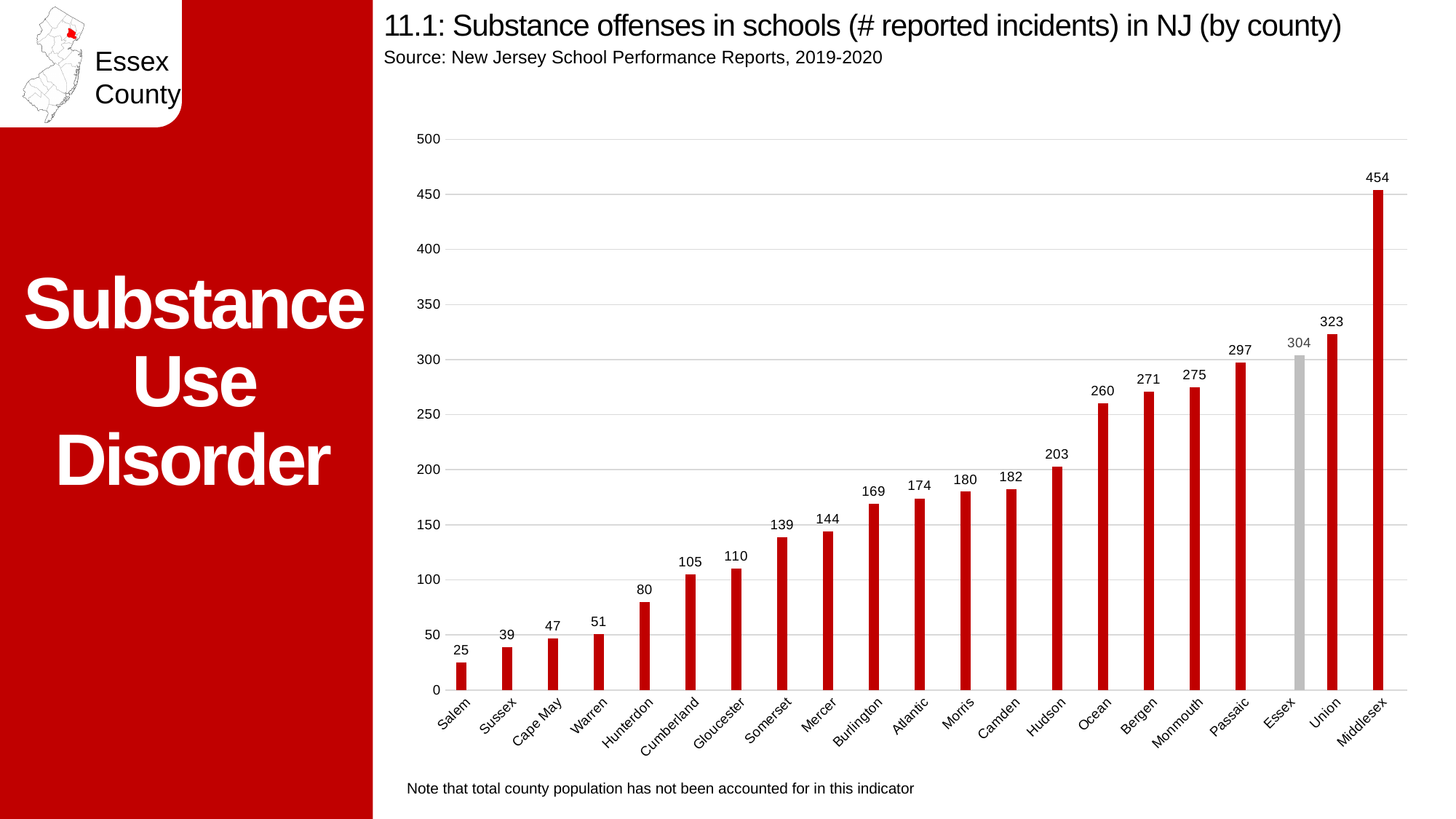

11.1: Substance offenses in schools (# reported incidents) in NJ (by county)
Source: New Jersey School Performance Reports, 2019-2020
Substance Use Disorder

### Chart

| Category | # enrolled 2019-2020 | County |
|---|---|---|
| Salem | 25.0 | None |
| Sussex | 39.0 | None |
| Cape May | 47.0 | None |
| Warren | 51.0 | None |
| Hunterdon | 80.0 | None |
| Cumberland | 105.0 | None |
| Gloucester | 110.0 | None |
| Somerset | 139.0 | None |
| Mercer | 144.0 | None |
| Burlington | 169.0 | None |
| Atlantic | 174.0 | None |
| Morris | 180.0 | None |
| Camden | 182.0 | None |
| Hudson | 203.0 | None |
| Ocean | 260.0 | None |
| Bergen | 271.0 | None |
| Monmouth | 275.0 | None |
| Passaic | 297.0 | None |
| Essex | None | 304.0 |
| Union | 323.0 | None |
| Middlesex | 454.0 | None |
Note that total county population has not been accounted for in this indicator